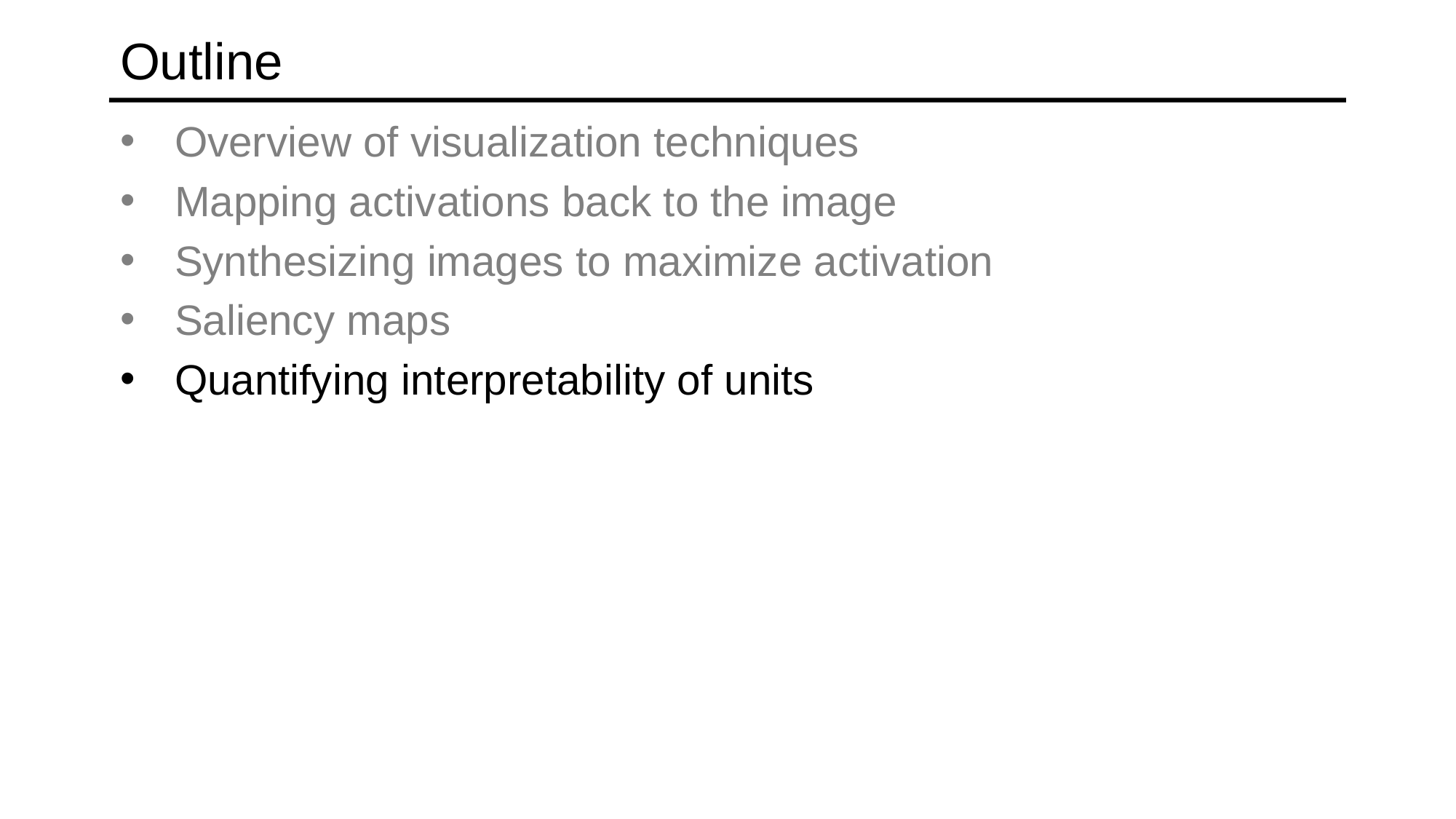

# Outline
Overview of visualization techniques
Mapping activations back to the image
Synthesizing images to maximize activation
Saliency maps
Quantifying interpretability of units